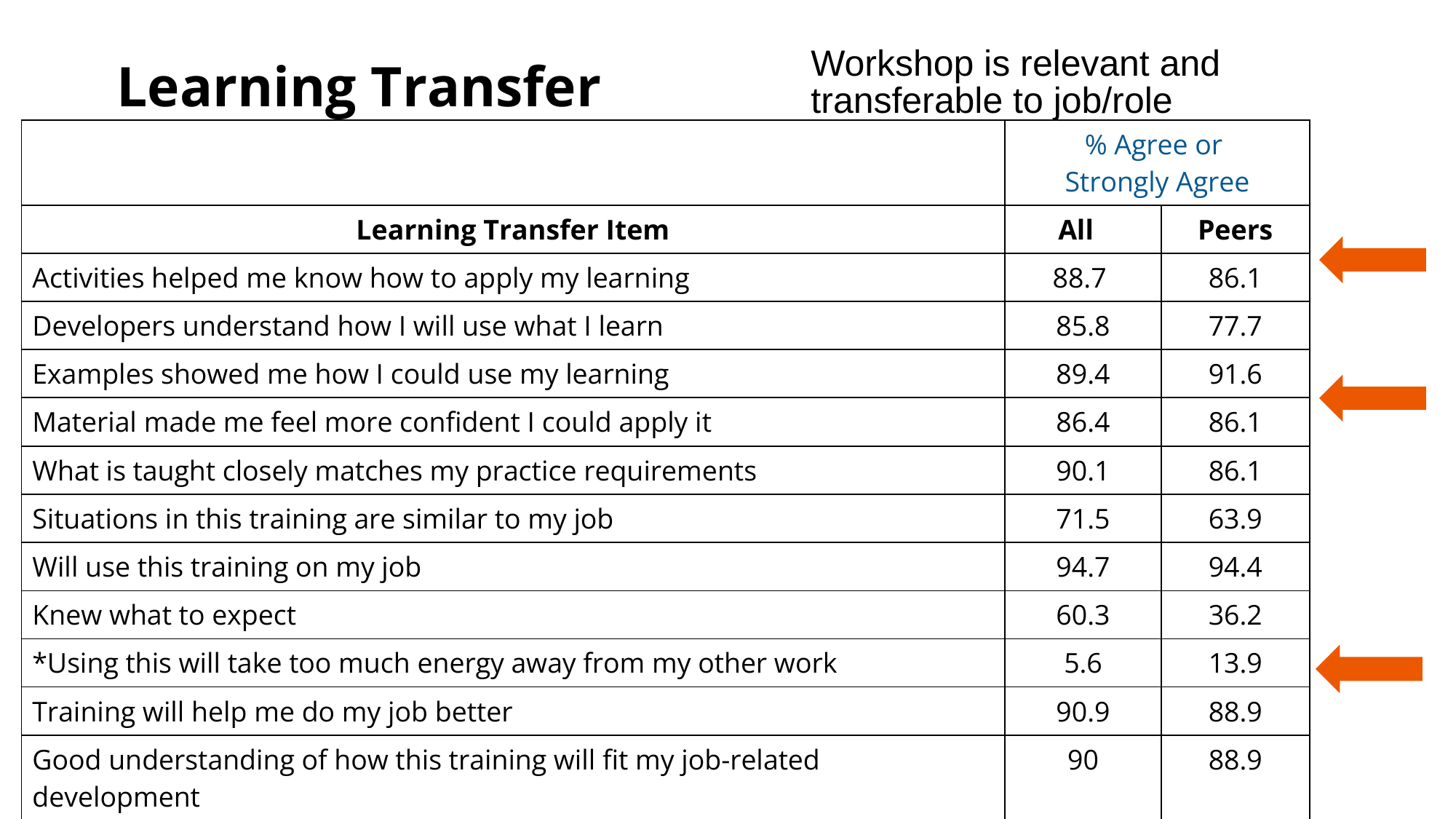

Workshop is relevant and transferable to job/role
# Learning Transfer
|  | % Agree or Strongly Agree |  |
| --- | --- | --- |
| Learning Transfer Item | All | Peers |
| Activities helped me know how to apply my learning | 88.7 | 86.1 |
| Developers understand how I will use what I learn | 85.8 | 77.7 |
| Examples showed me how I could use my learning | 89.4 | 91.6 |
| Material made me feel more confident I could apply it | 86.4 | 86.1 |
| What is taught closely matches my practice requirements | 90.1 | 86.1 |
| Situations in this training are similar to my job | 71.5 | 63.9 |
| Will use this training on my job | 94.7 | 94.4 |
| Knew what to expect | 60.3 | 36.2 |
| \*Using this will take too much energy away from my other work | 5.6 | 13.9 |
| Training will help me do my job better | 90.9 | 88.9 |
| Good understanding of how this training will fit my job-related development | 90 | 88.9 |